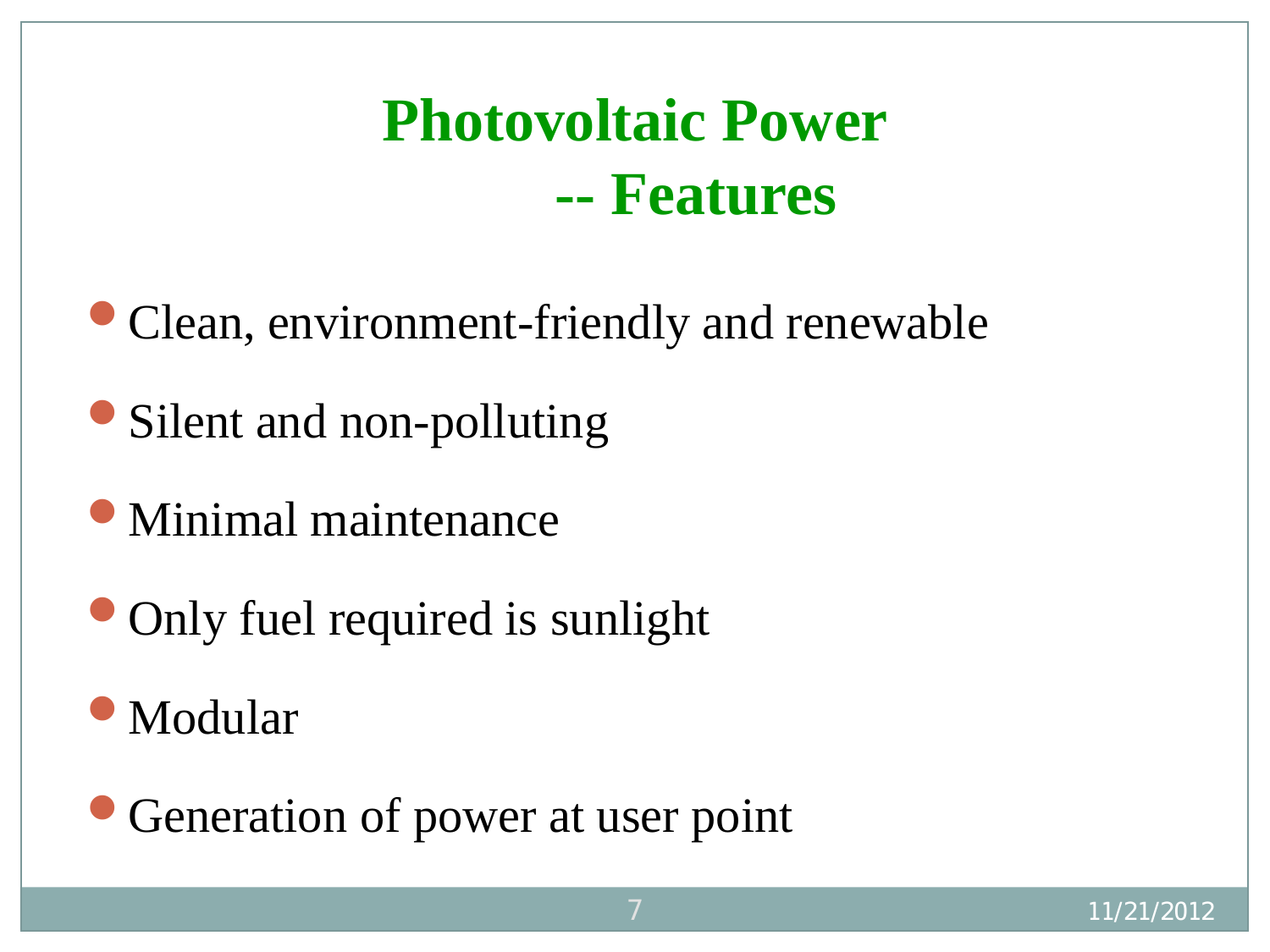

Photovoltaic Power
     			-- Features
Clean, environment-friendly and renewable
Silent and non-polluting
Minimal maintenance
Only fuel required is sunlight
Modular
Generation of power at user point
7
11/21/2012